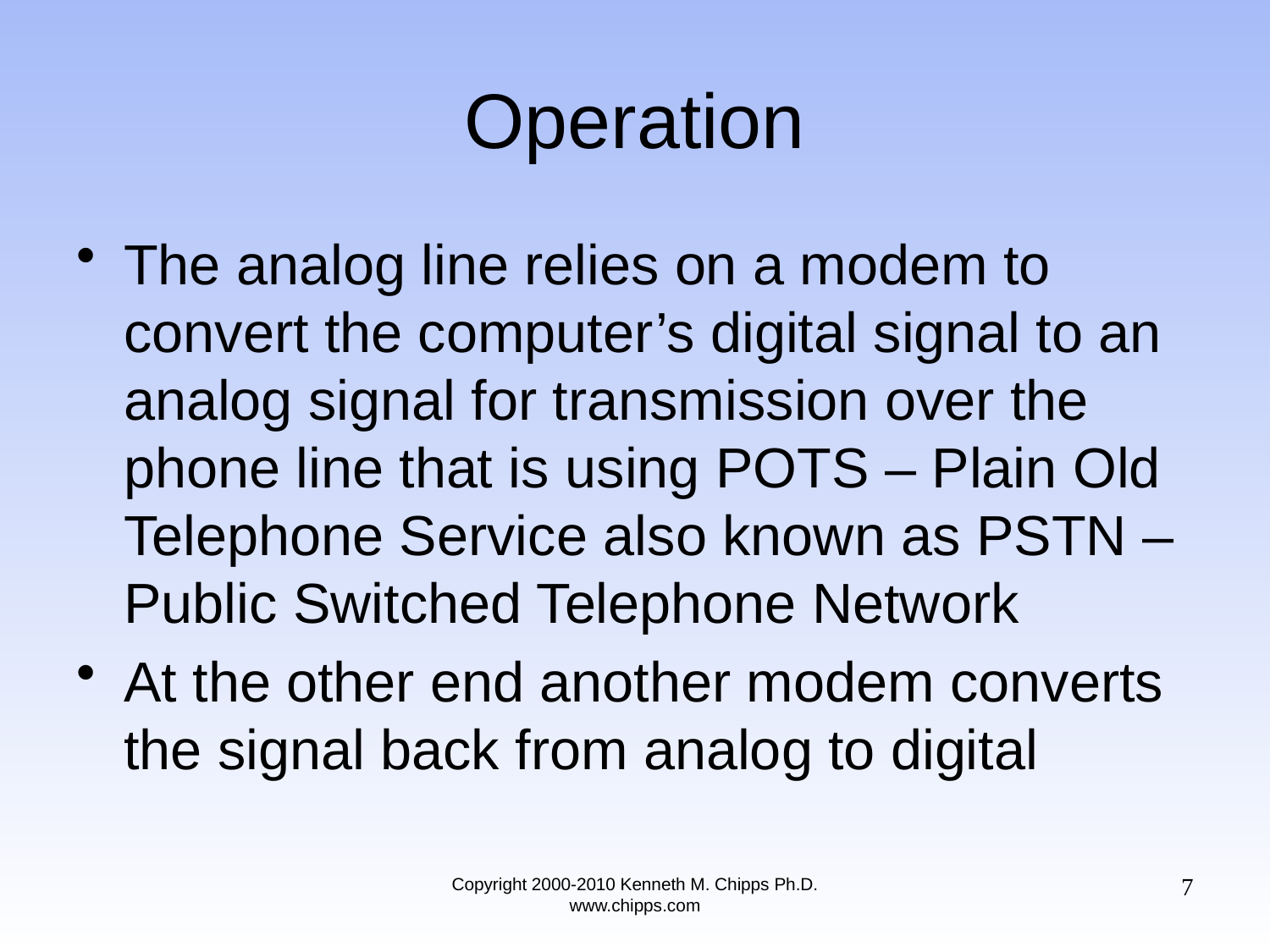

# Operation
The analog line relies on a modem to convert the computer’s digital signal to an analog signal for transmission over the phone line that is using POTS – Plain Old Telephone Service also known as PSTN – Public Switched Telephone Network
At the other end another modem converts the signal back from analog to digital
7
Copyright 2000-2010 Kenneth M. Chipps Ph.D. www.chipps.com